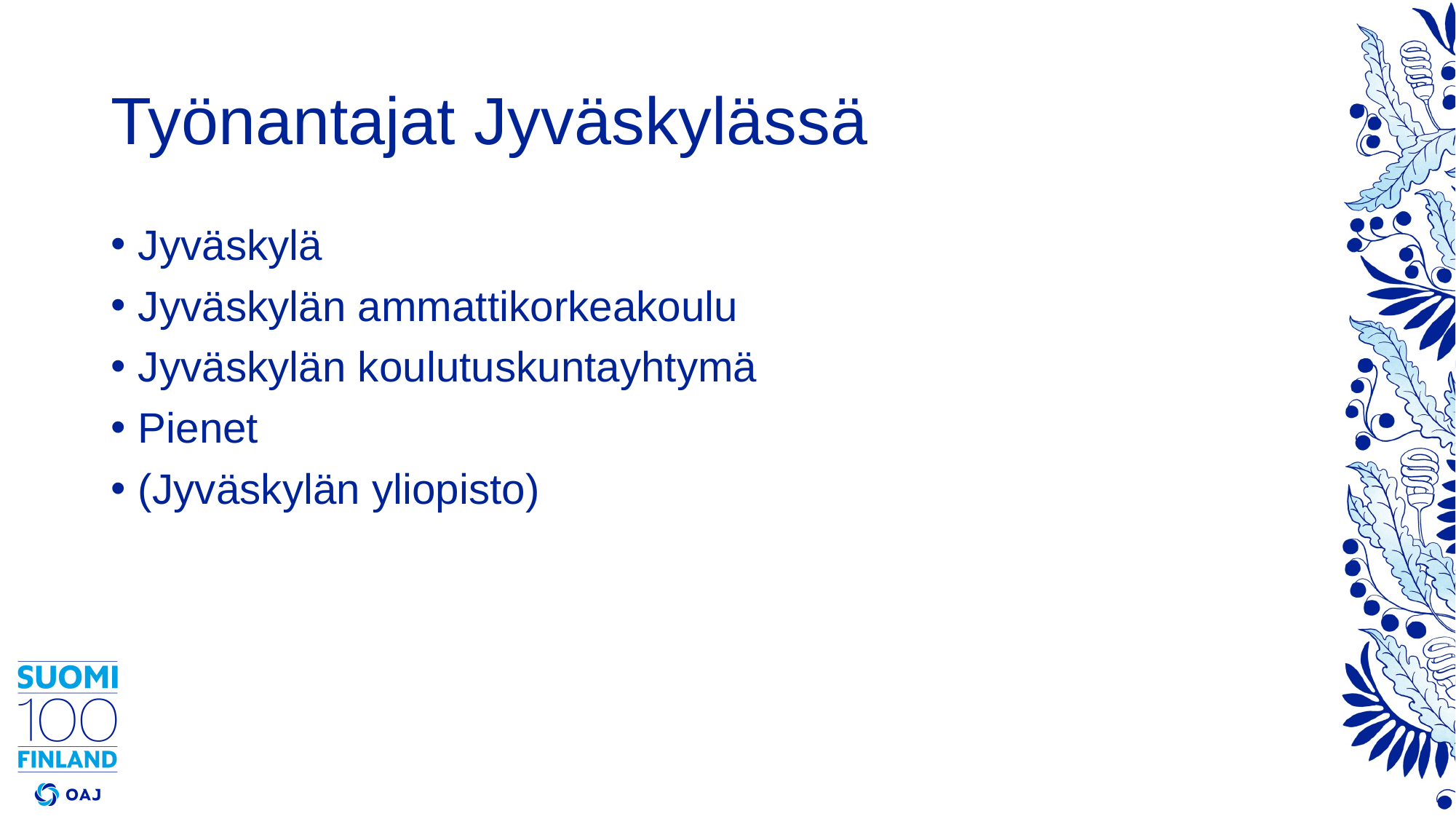

# Työnantajat Jyväskylässä
Jyväskylä
Jyväskylän ammattikorkeakoulu
Jyväskylän koulutuskuntayhtymä
Pienet
(Jyväskylän yliopisto)